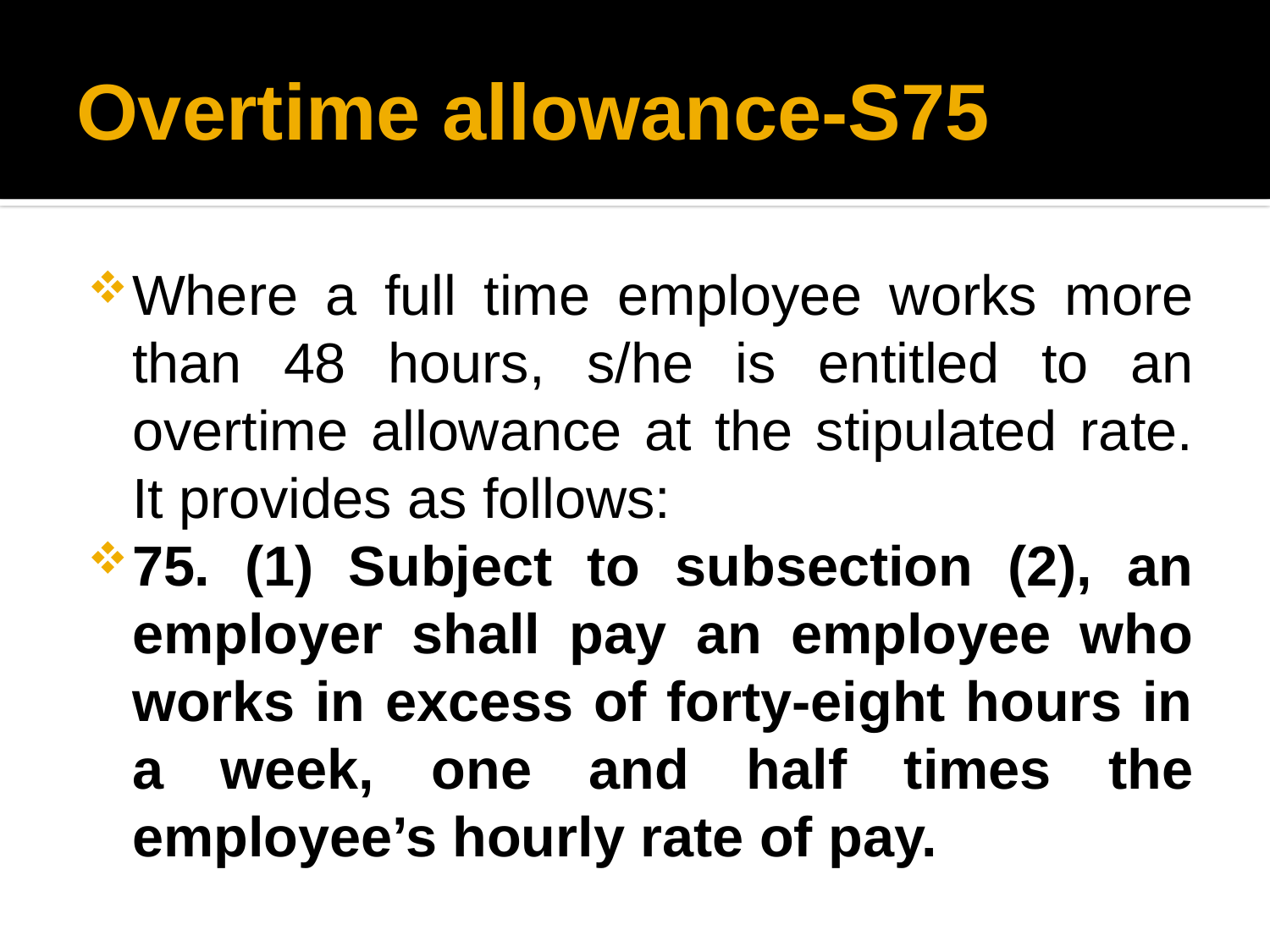

# Overtime allowance-S75
Where a full time employee works more than 48 hours, s/he is entitled to an overtime allowance at the stipulated rate. It provides as follows:
75. (1) Subject to subsection (2), an employer shall pay an employee who works in excess of forty-eight hours in a week, one and half times the employee’s hourly rate of pay.